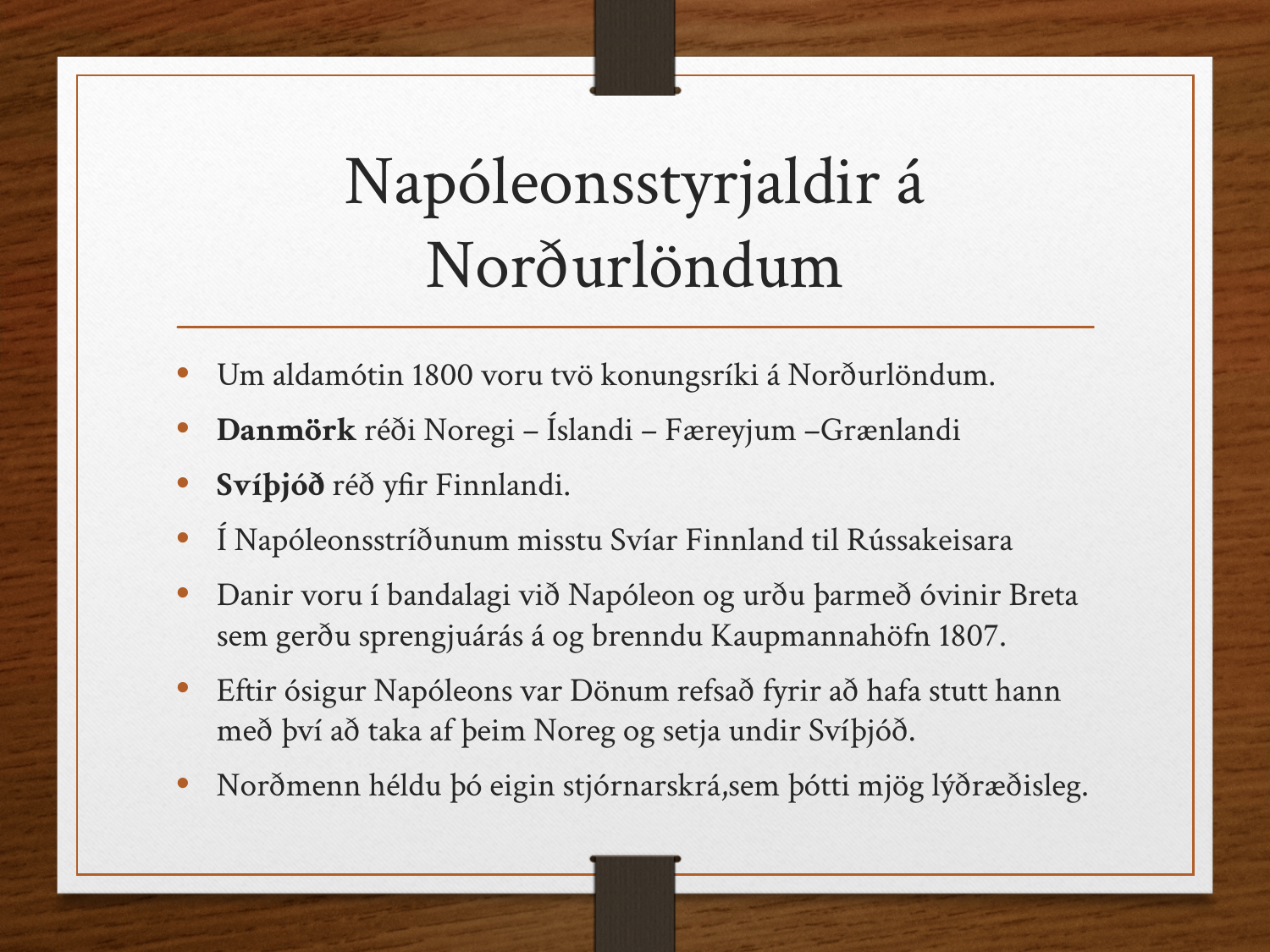

# Napóleonsstyrjaldir á Norðurlöndum
Um aldamótin 1800 voru tvö konungsríki á Norðurlöndum.
Danmörk réði Noregi – Íslandi – Færeyjum –Grænlandi
Svíþjóð réð yfir Finnlandi.
Í Napóleonsstríðunum misstu Svíar Finnland til Rússakeisara
Danir voru í bandalagi við Napóleon og urðu þarmeð óvinir Breta sem gerðu sprengjuárás á og brenndu Kaupmannahöfn 1807.
Eftir ósigur Napóleons var Dönum refsað fyrir að hafa stutt hann með því að taka af þeim Noreg og setja undir Svíþjóð.
Norðmenn héldu þó eigin stjórnarskrá,sem þótti mjög lýðræðisleg.